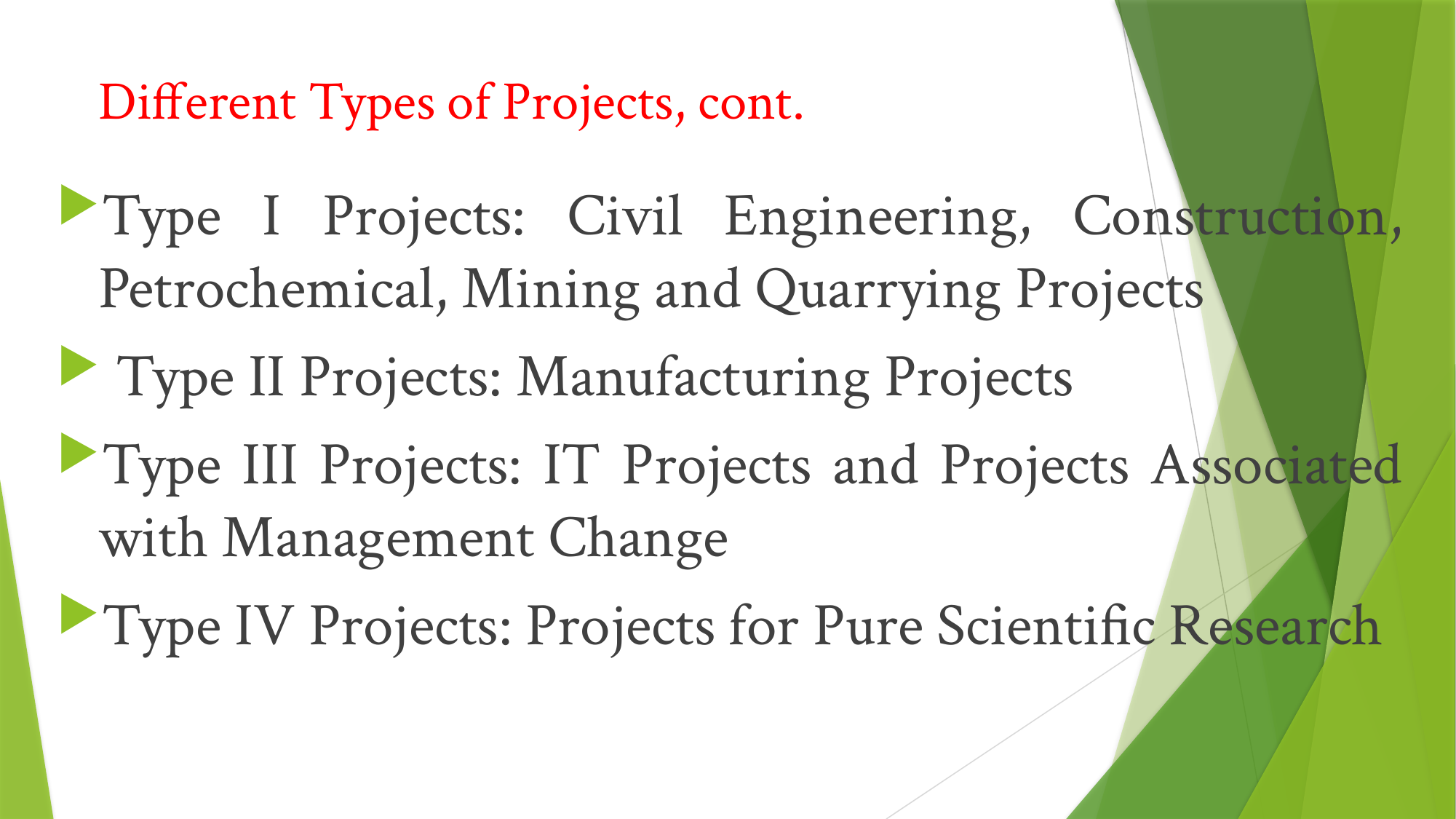

# Different Types of Projects, cont.
Type I Projects: Civil Engineering, Construction, Petrochemical, Mining and Quarrying Projects
 Type II Projects: Manufacturing Projects
Type III Projects: IT Projects and Projects Associated with Management Change
Type IV Projects: Projects for Pure Scientific Research